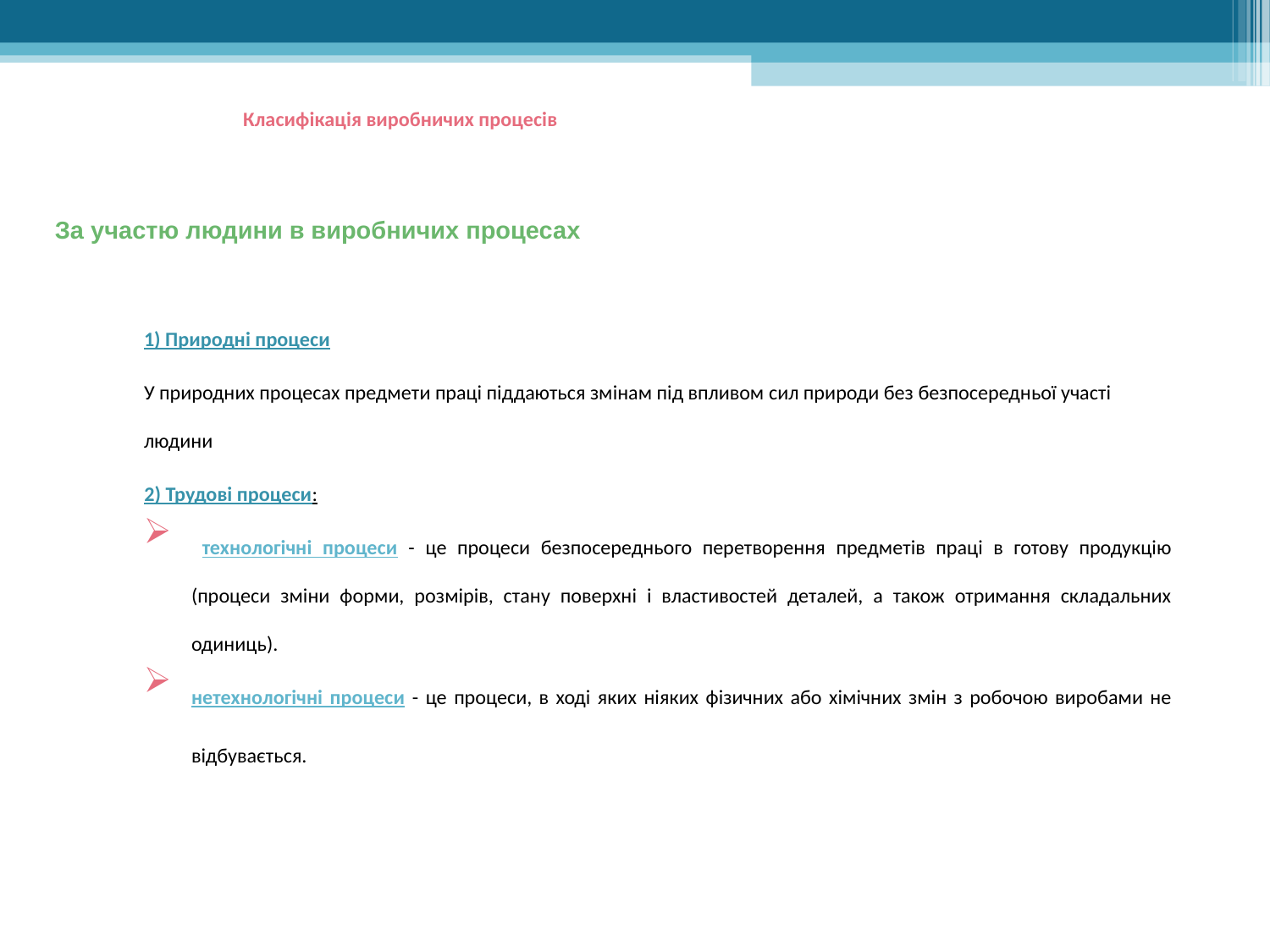

Класифікація виробничих процесів
За участю людини в виробничих процесах
1) Природні процеси
У природних процесах предмети праці піддаються змінам під впливом сил природи без безпосередньої участі людини
2) Трудові процеси:
 технологічні процеси - це процеси безпосереднього перетворення предметів праці в готову продукцію (процеси зміни форми, розмірів, стану поверхні і властивостей деталей, а також отримання складальних одиниць).
нетехнологічні процеси - це процеси, в ході яких ніяких фізичних або хімічних змін з робочою виробами не відбувається.